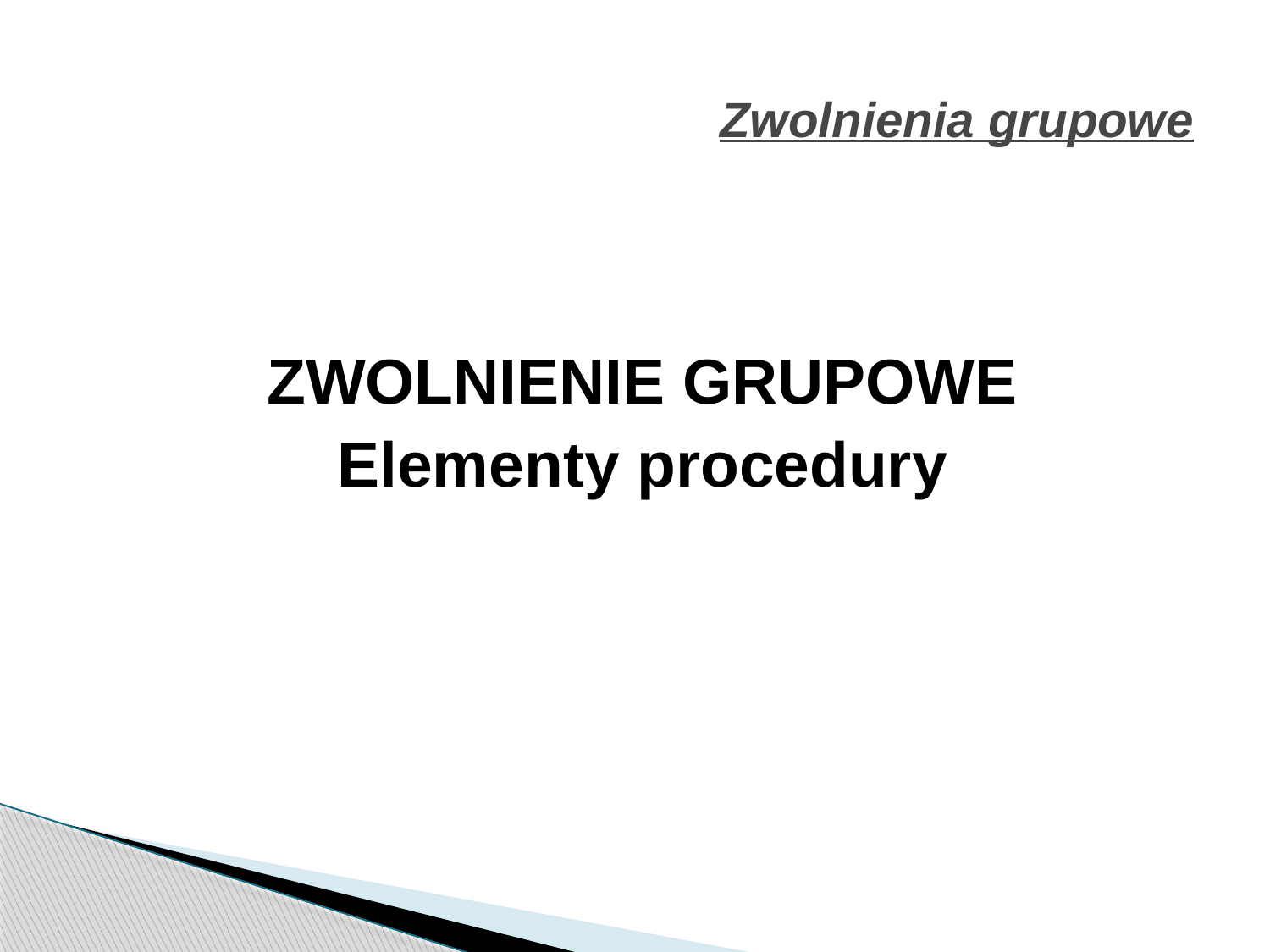

# Zwolnienia grupowe

ZWOLNIENIE GRUPOWE
Elementy procedury